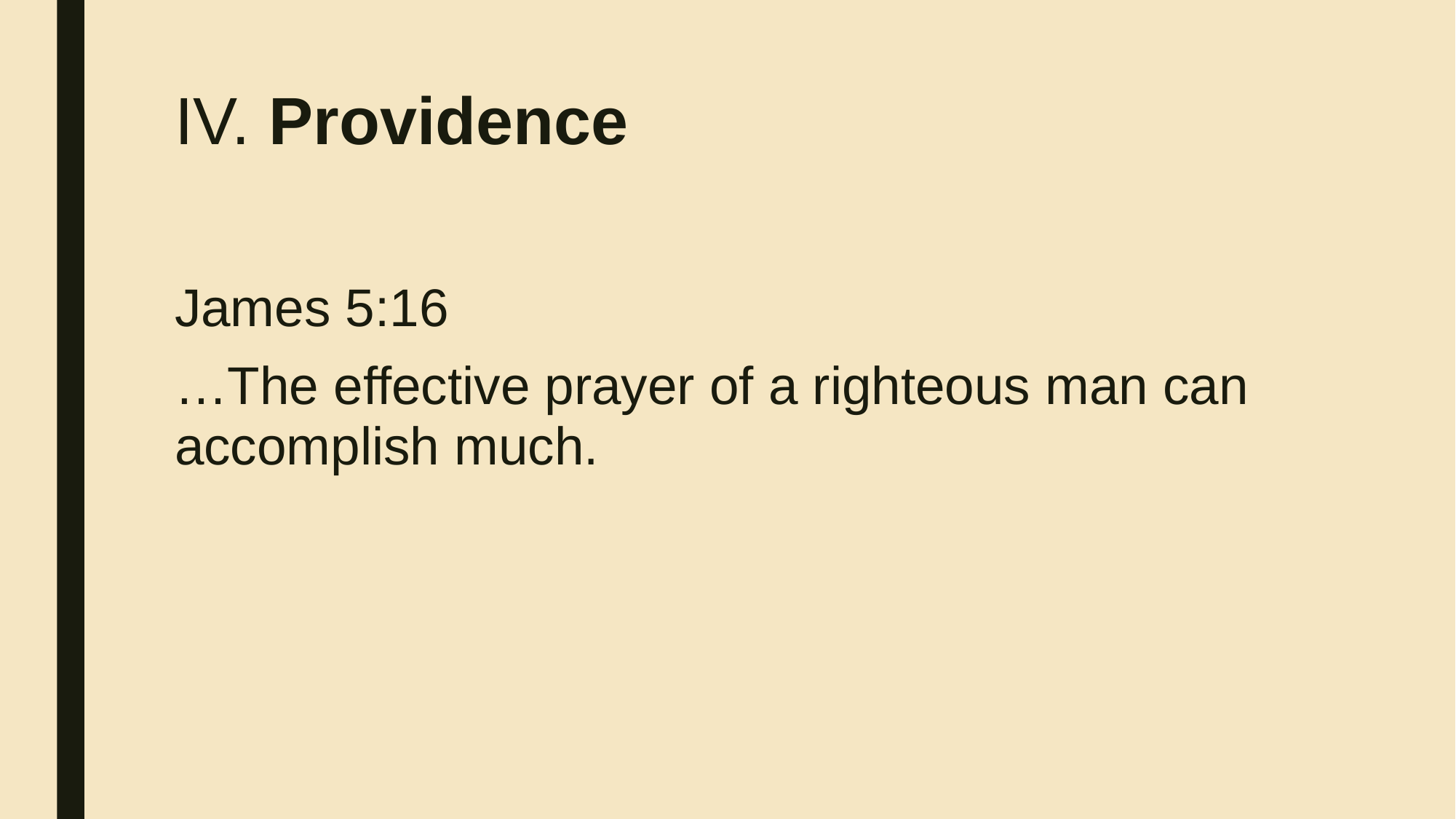

# IV. Providence
James 5:16
…The effective prayer of a righteous man can accomplish much.